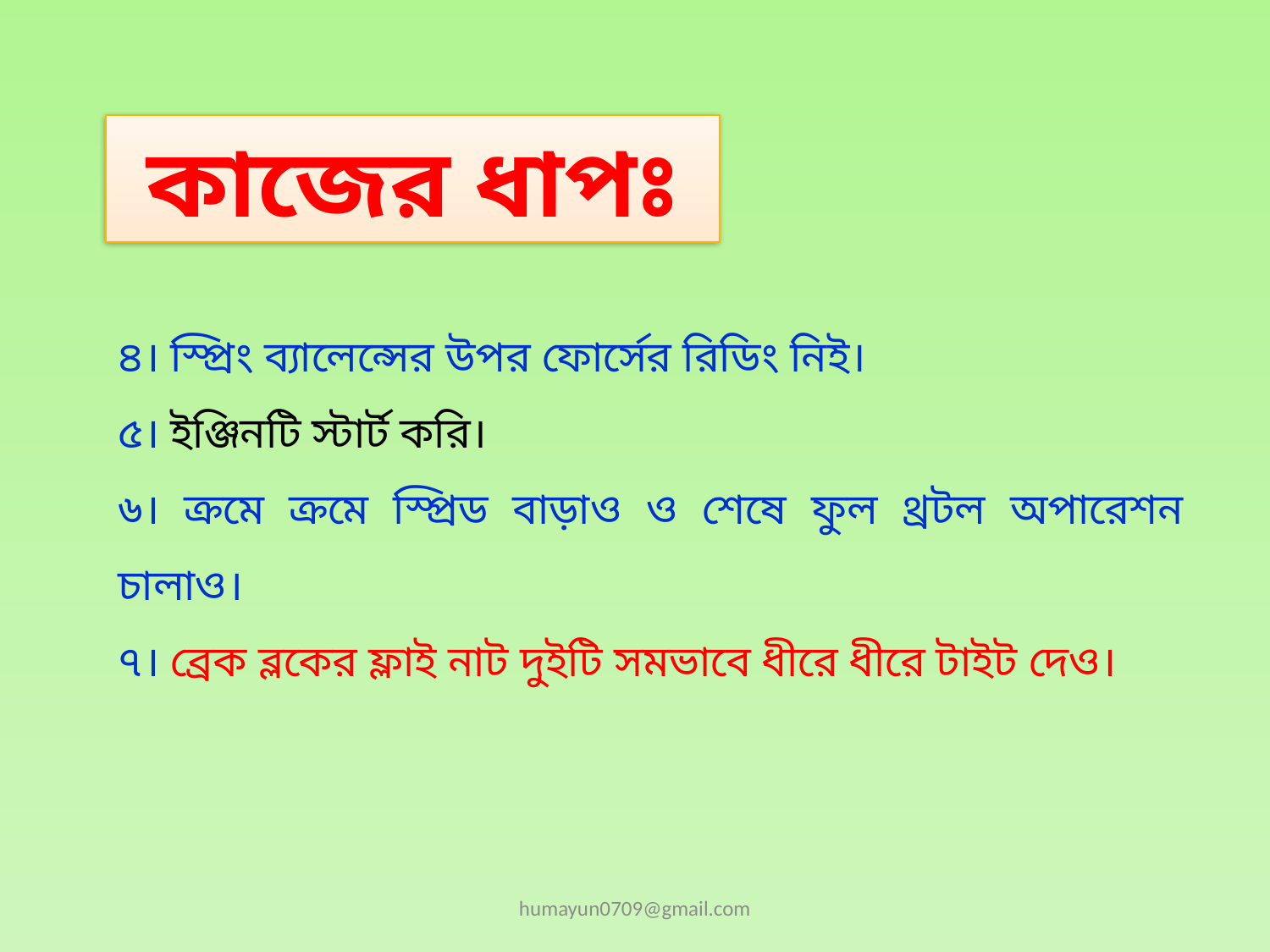

কাজের ধাপঃ
৪। স্প্রিং ব্যালেন্সের উপর ফোর্সের রিডিং নিই।
৫। ইঞ্জিনটি স্টার্ট করি।
৬। ক্রমে ক্রমে স্প্রিড বাড়াও ও শেষে ফুল থ্রটল অপারেশন চালাও।
৭। ব্রেক ব্লকের ফ্লাই নাট দুইটি সমভাবে ধীরে ধীরে টাইট দেও।
humayun0709@gmail.com